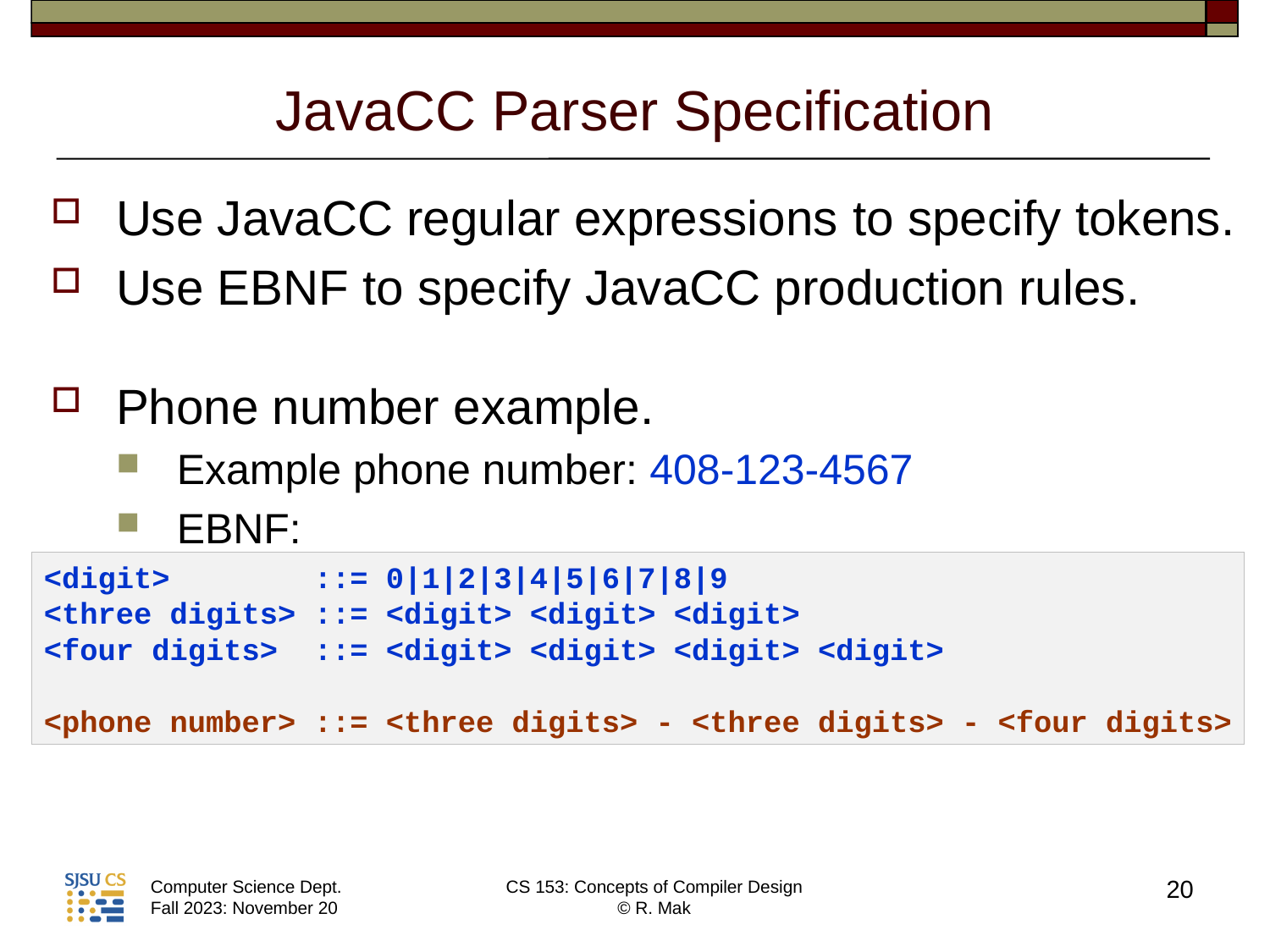

# JavaCC Parser Specification
Use JavaCC regular expressions to specify tokens.
Use EBNF to specify JavaCC production rules.

Phone number example.
Example phone number: 408-123-4567
EBNF:
<digit>        ::= 0|1|2|3|4|5|6|7|8|9
<three digits> ::= <digit> <digit> <digit>
<four digits>  ::= <digit> <digit> <digit> <digit>

<phone number> ::= <three digits> - <three digits> - <four digits>
20